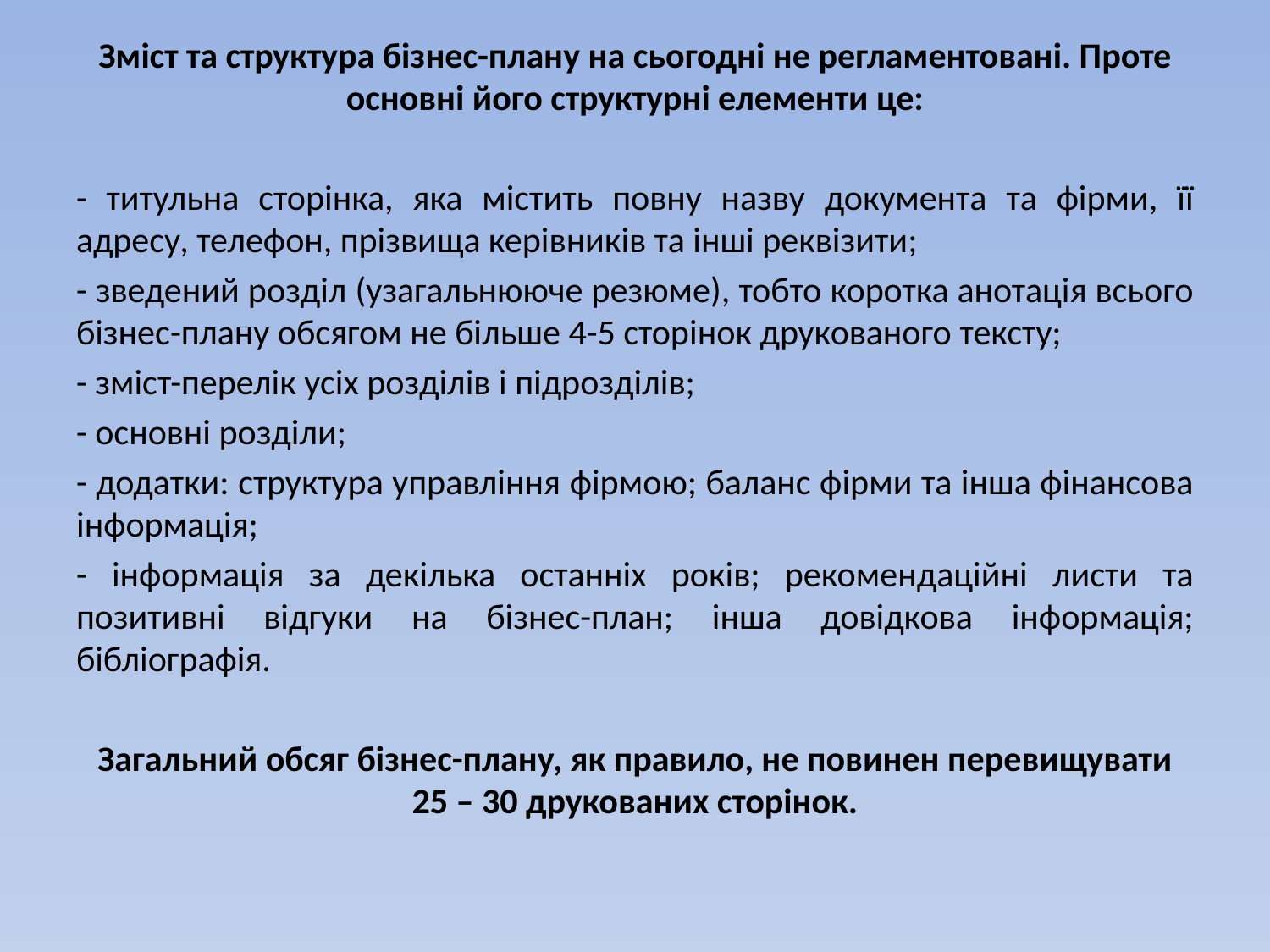

Зміст та структура бізнес-плану на сьогодні не регламентовані. Проте основні його структурні елементи це:

- титульна сторінка, яка містить повну назву документа та фірми, її адресу, телефон, прізвища керівників та інші реквізити;
- зведений розділ (узагальнююче резюме), тобто коротка анотація всього бізнес-плану обсягом не більше 4-5 сторінок друкованого тексту;
- зміст-перелік усіх розділів і підрозділів;
- основні розділи;
- додатки: структура управління фірмою; баланс фірми та інша фінансова інформація;
- інформація за декілька останніх років; рекомендаційні листи та позитивні відгуки на бізнес-план; інша довідкова інформація; бібліографія.

Загальний обсяг бізнес-плану, як правило, не повинен перевищувати 25 – 30 друкованих сторінок.